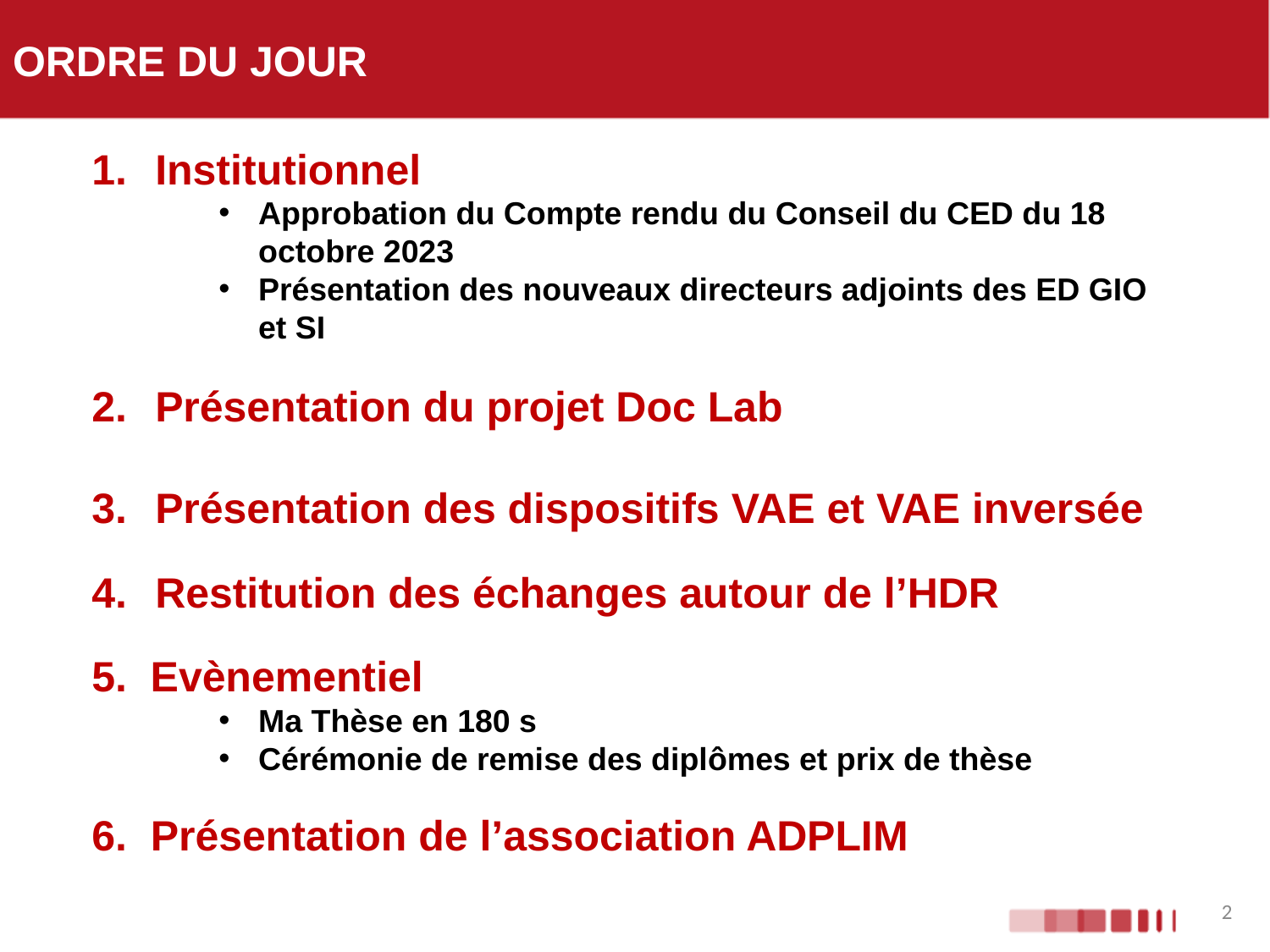

# ORDRE DU JOUR
Institutionnel
Approbation du Compte rendu du Conseil du CED du 18 octobre 2023
Présentation des nouveaux directeurs adjoints des ED GIO et SI

Présentation du projet Doc Lab

Présentation des dispositifs VAE et VAE inversée

Restitution des échanges autour de l’HDR

5.  Evènementiel
Ma Thèse en 180 s
Cérémonie de remise des diplômes et prix de thèse

6.  Présentation de l’association ADPLIM
2